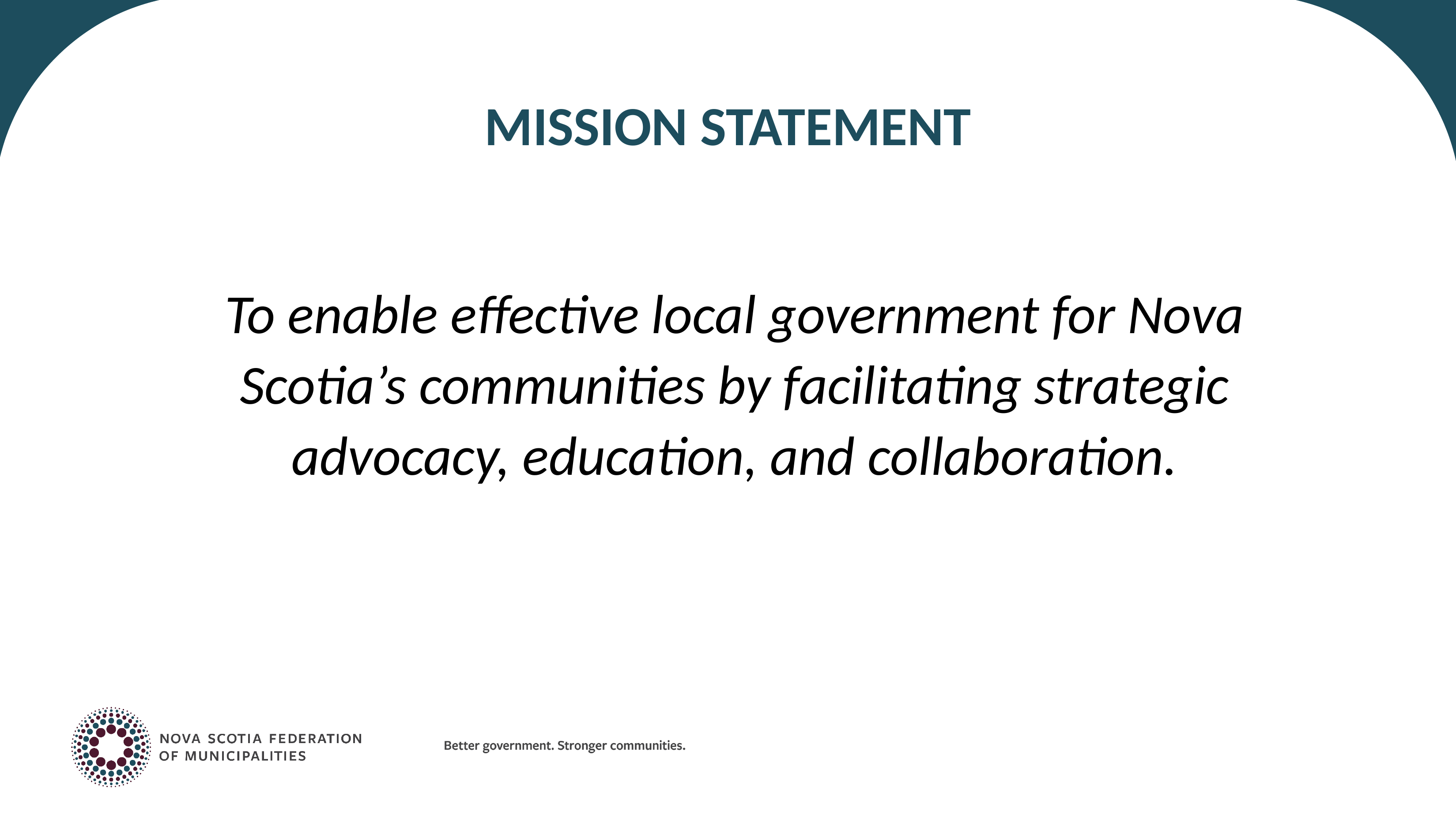

# MISSION STATEMENT
To enable effective local government for Nova Scotia’s communities by facilitating strategic advocacy, education, and collaboration.